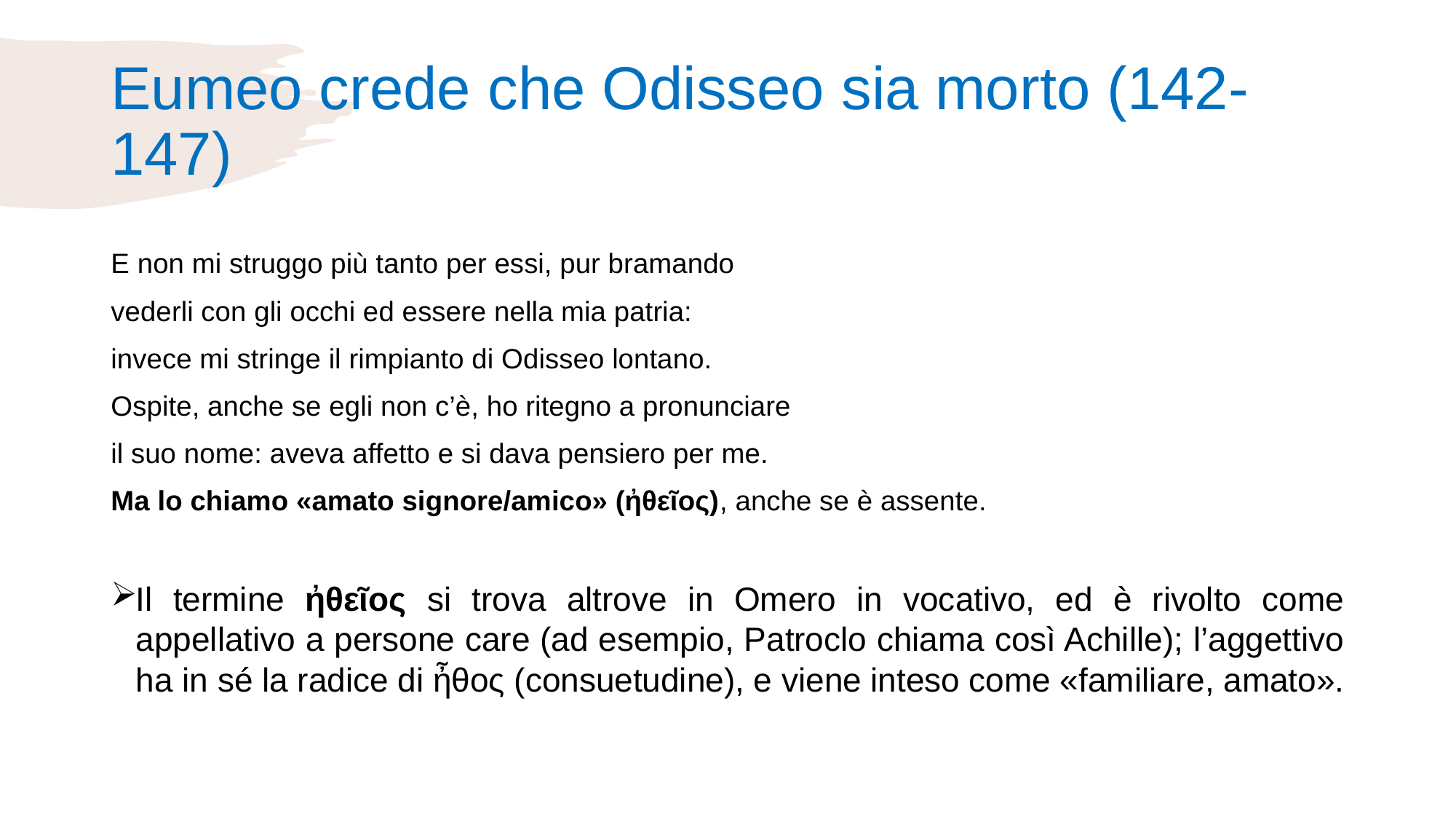

# Eumeo crede che Odisseo sia morto (142-147)
E non mi struggo più tanto per essi, pur bramando
vederli con gli occhi ed essere nella mia patria:
invece mi stringe il rimpianto di Odisseo lontano.
Ospite, anche se egli non c’è, ho ritegno a pronunciare
il suo nome: aveva affetto e si dava pensiero per me.
Ma lo chiamo «amato signore/amico» (ἠθεῖος), anche se è assente.

Il termine ἠθεῖος si trova altrove in Omero in vocativo, ed è rivolto come appellativo a persone care (ad esempio, Patroclo chiama così Achille); l’aggettivo ha in sé la radice di ἦθος (consuetudine), e viene inteso come «familiare, amato».